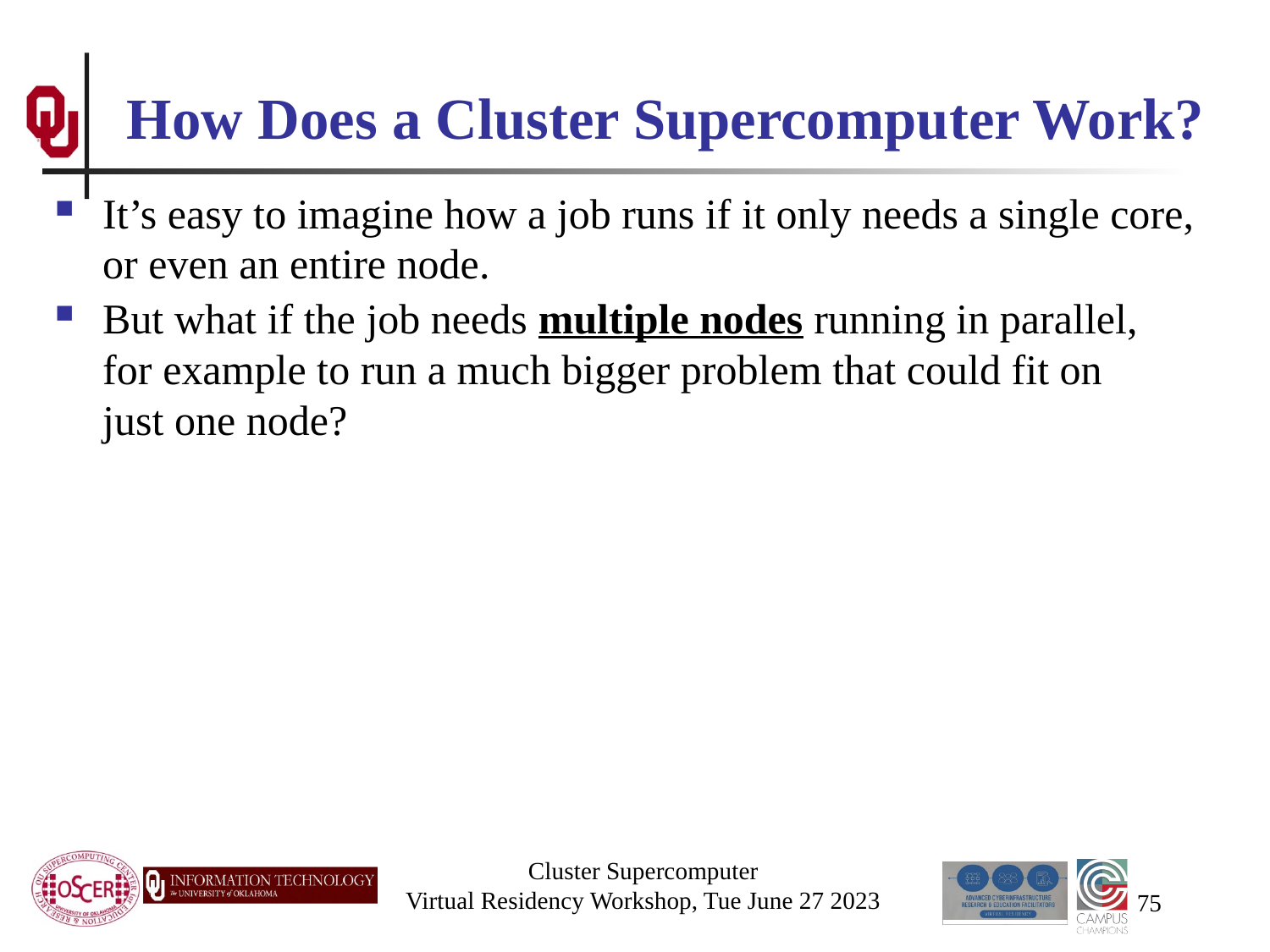

# How Does a Cluster Supercomputer Work?
It’s easy to imagine how a job runs if it only needs a single core, or even an entire node.
But what if the job needs multiple nodes running in parallel,       for example to run a much bigger problem that could fit on        just one node?
Cluster Supercomputer
Virtual Residency Workshop, Tue June 27 2023
75